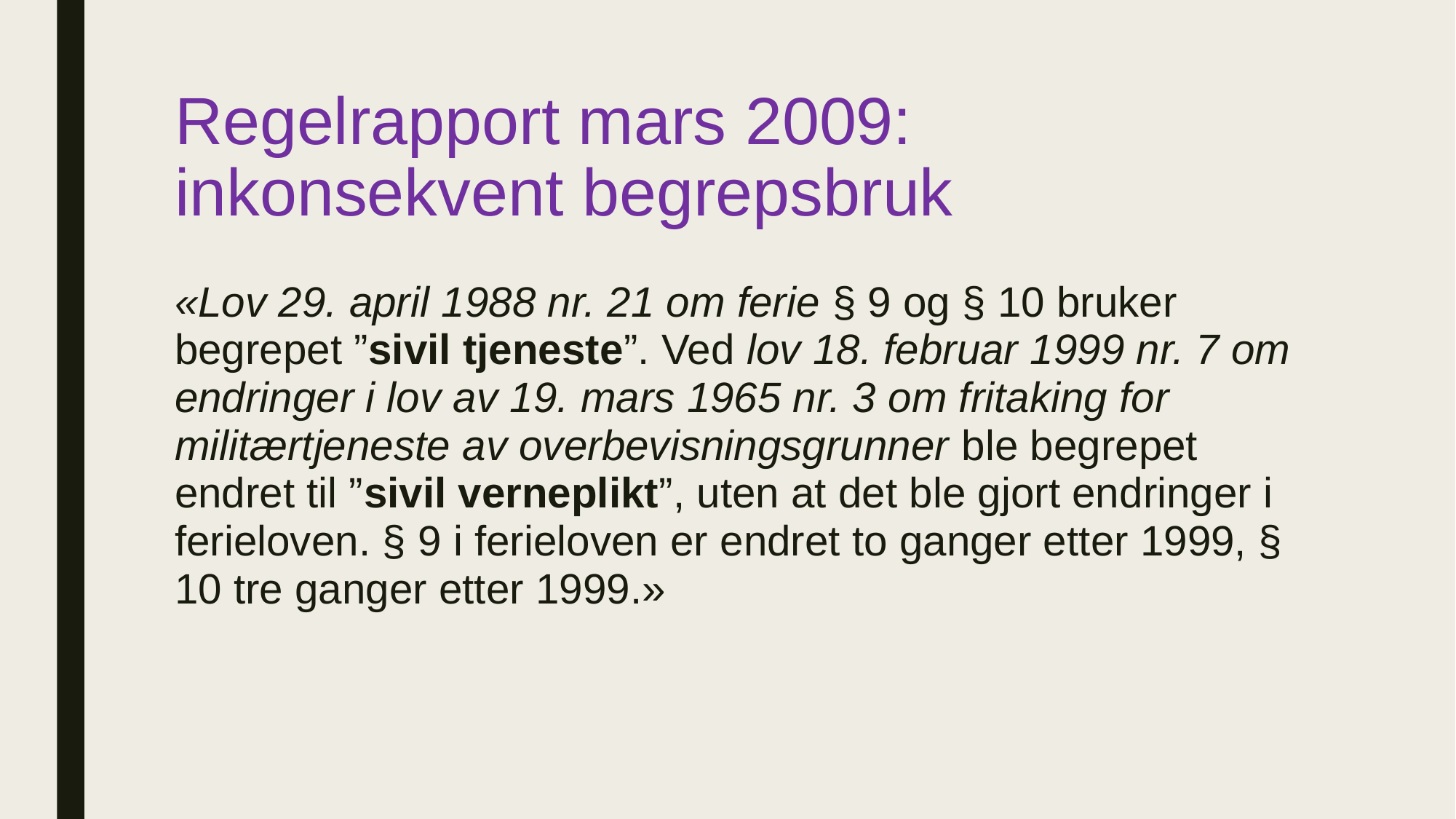

# Regelrapport mars 2009: inkonsekvent begrepsbruk
«Lov 29. april 1988 nr. 21 om ferie § 9 og § 10 bruker begrepet ”sivil tjeneste”. Ved lov 18. februar 1999 nr. 7 om endringer i lov av 19. mars 1965 nr. 3 om fritaking for militærtjeneste av overbevisningsgrunner ble begrepet endret til ”sivil verneplikt”, uten at det ble gjort endringer i ferieloven. § 9 i ferieloven er endret to ganger etter 1999, § 10 tre ganger etter 1999.»